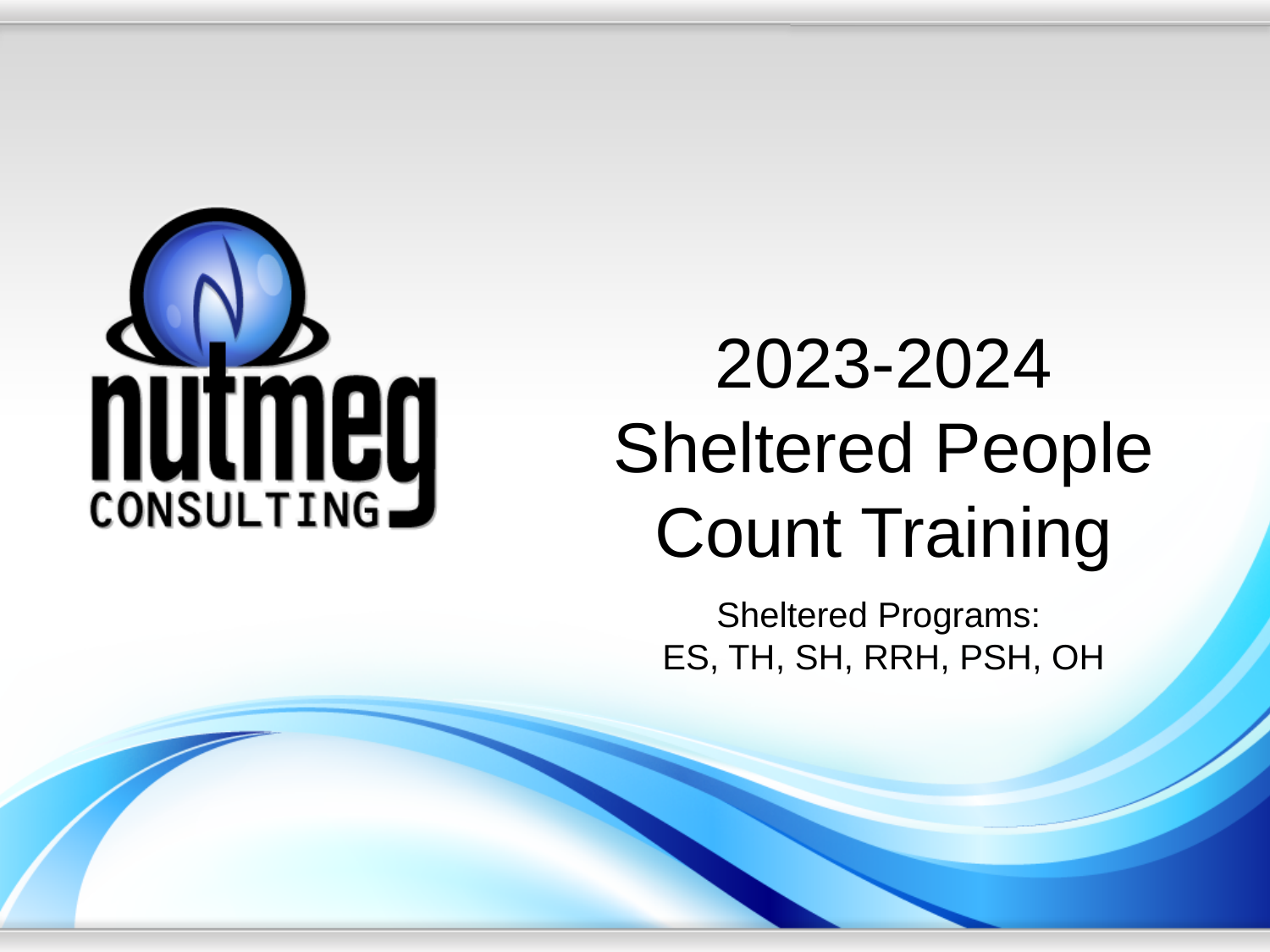

# 2023-2024 Sheltered People Count Training
Sheltered Programs:
ES, TH, SH, RRH, PSH, OH